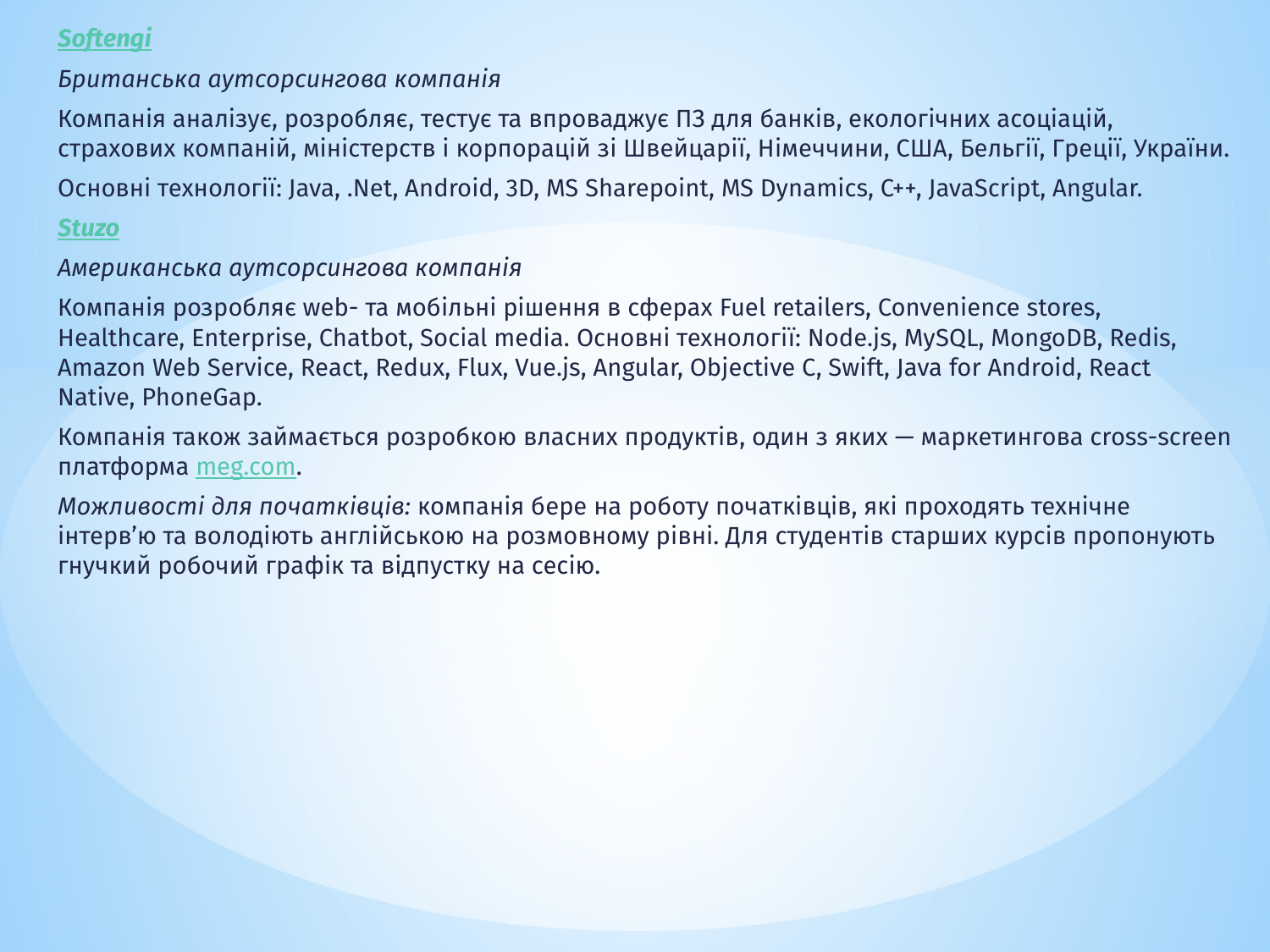

Softengi
Британська аутсорсингова компанія
Компанія аналізує, розробляє, тестує та впроваджує ПЗ для банків, екологічних асоціацій, страхових компаній, міністерств і корпорацій зі Швейцарії, Німеччини, США, Бельгії, Греції, України.
Основні технології: Java, .Net, Android, 3D, MS Sharepoint, MS Dynamics, C++, JavaScript, Angular.
Stuzo
Американська аутсорсингова компанія
Компанія розробляє web- та мобільні рішення в сферах Fuel retailers, Convenience stores, Healthcare, Enterprise, Chatbot, Social media. Основні технології: Node.js, MySQL, MongoDB, Redis, Amazon Web Service, React, Redux, Flux, Vue.js, Angular, Objective C, Swift, Java for Android, React Native, PhoneGap.
Компанія також займається розробкою власних продуктів, один з яких — маркетингова cross-screen платформа meg.com.
Можливості для початківців: компанія бере на роботу початківців, які проходять технічне інтерв’ю та володіють англійською на розмовному рівні. Для студентів старших курсів пропонують гнучкий робочий графік та відпустку на сесію.